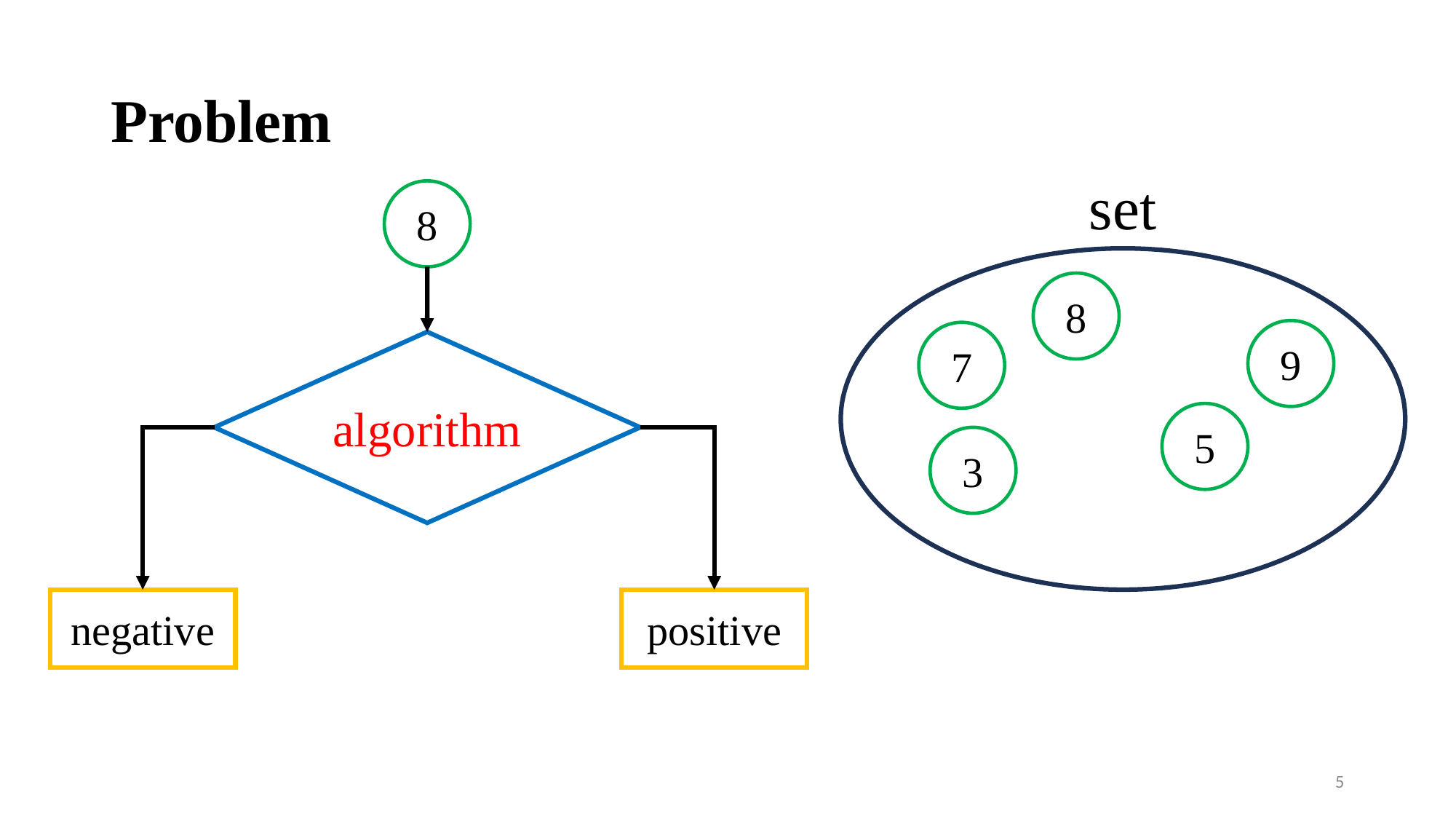

# Problem
set

8
9
7
5
3
8
algorithm
negative
positive
5